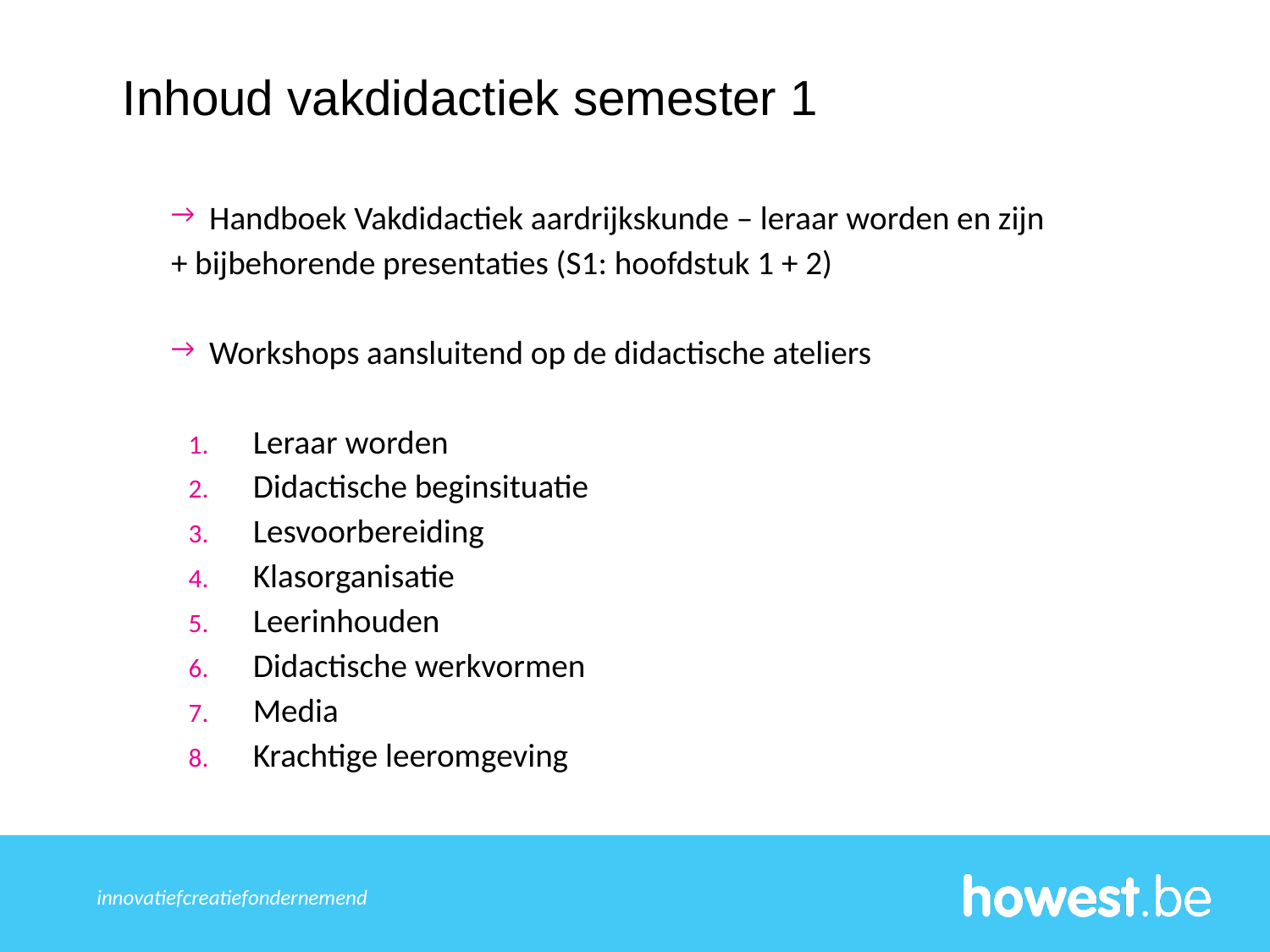

Inhoud vakdidactiek semester 1

Handboek Vakdidactiek aardrijkskunde – leraar worden en zijn
+ bijbehorende presentaties (S1: hoofdstuk 1 + 2)

Workshops aansluitend op de didactische ateliers

Leraar worden
Didactische beginsituatie
Lesvoorbereiding
Klasorganisatie
Leerinhouden
Didactische werkvormen
Media
Krachtige leeromgeving
innovatief	creatief	ondernemend